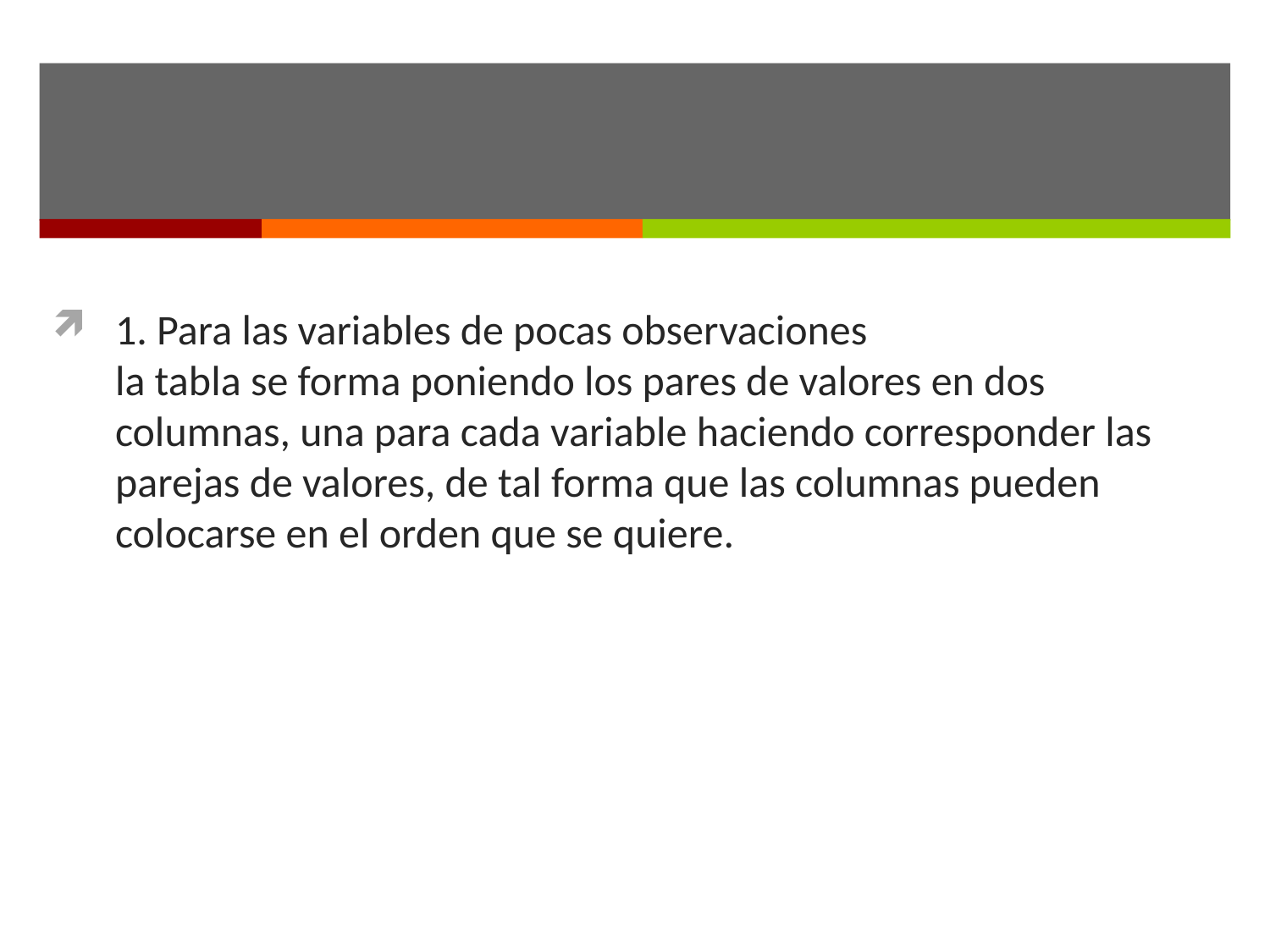

#
1. Para las variables de pocas observaciones
la tabla se forma poniendo los pares de valores en dos columnas, una para cada variable haciendo corresponder las parejas de valores, de tal forma que las columnas pueden colocarse en el orden que se quiere.